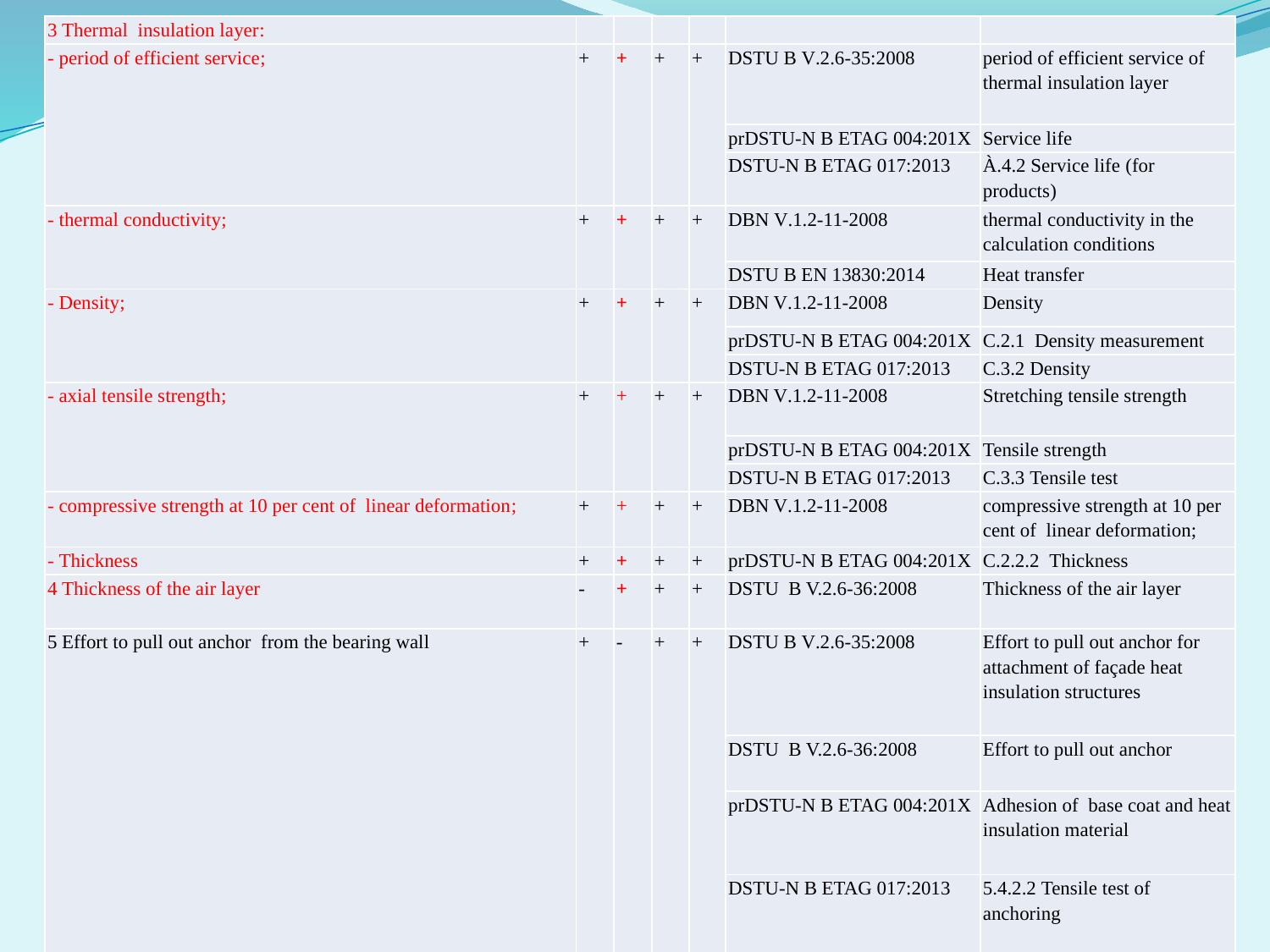

| 3 Thermal insulation layer: |  |  |  |  |  |  |
| --- | --- | --- | --- | --- | --- | --- |
| - period of efficient service; | + | + | + | + | DSTU B V.2.6-35:2008 | period of efficient service of thermal insulation layer |
|  |  |  |  |  | prDSTU-N B ETAG 004:201Х | Service life |
|  |  |  |  |  | DSTU-N B ETAG 017:2013 | À.4.2 Service life (for products) |
| - thermal conductivity; | + | + | + | + | DBN V.1.2-11-2008 | thermal conductivity in the calculation conditions |
|  |  |  |  |  | DSTU B EN 13830:2014 | Heat transfer |
| - Density; | + | + | + | + | DBN V.1.2-11-2008 | Density |
|  |  |  |  |  | prDSTU-N B ETAG 004:201Х | C.2.1 Density measurement |
|  |  |  |  |  | DSTU-N B ETAG 017:2013 | С.3.2 Density |
| - axial tensile strength; | + | + | + | + | DBN V.1.2-11-2008 | Stretching tensile strength |
|  |  |  |  |  | prDSTU-N B ETAG 004:201Х | Tensile strength |
|  |  |  |  |  | DSTU-N B ETAG 017:2013 | С.3.3 Tensile test |
| - compressive strength at 10 per cent of linear deformation; | + | + | + | + | DBN V.1.2-11-2008 | compressive strength at 10 per cent of linear deformation; |
| - Thickness | + | + | + | + | prDSTU-N B ETAG 004:201Х | C.2.2.2 Thickness |
| 4 Thickness of the air layer | - | + | + | + | DSTU B V.2.6-36:2008 | Thickness of the air layer |
| 5 Effort to pull out anchor from the bearing wall | + | - | + | + | DSTU B V.2.6-35:2008 | Effort to pull out anchor for attachment of façade heat insulation structures |
|  |  |  |  |  | DSTU B V.2.6-36:2008 | Effort to pull out anchor |
|  |  |  |  |  | prDSTU-N B ETAG 004:201Х | Adhesion of base coat and heat insulation material |
|  |  |  |  |  | DSTU-N B ETAG 017:2013 | 5.4.2.2 Tensile test of anchoring |